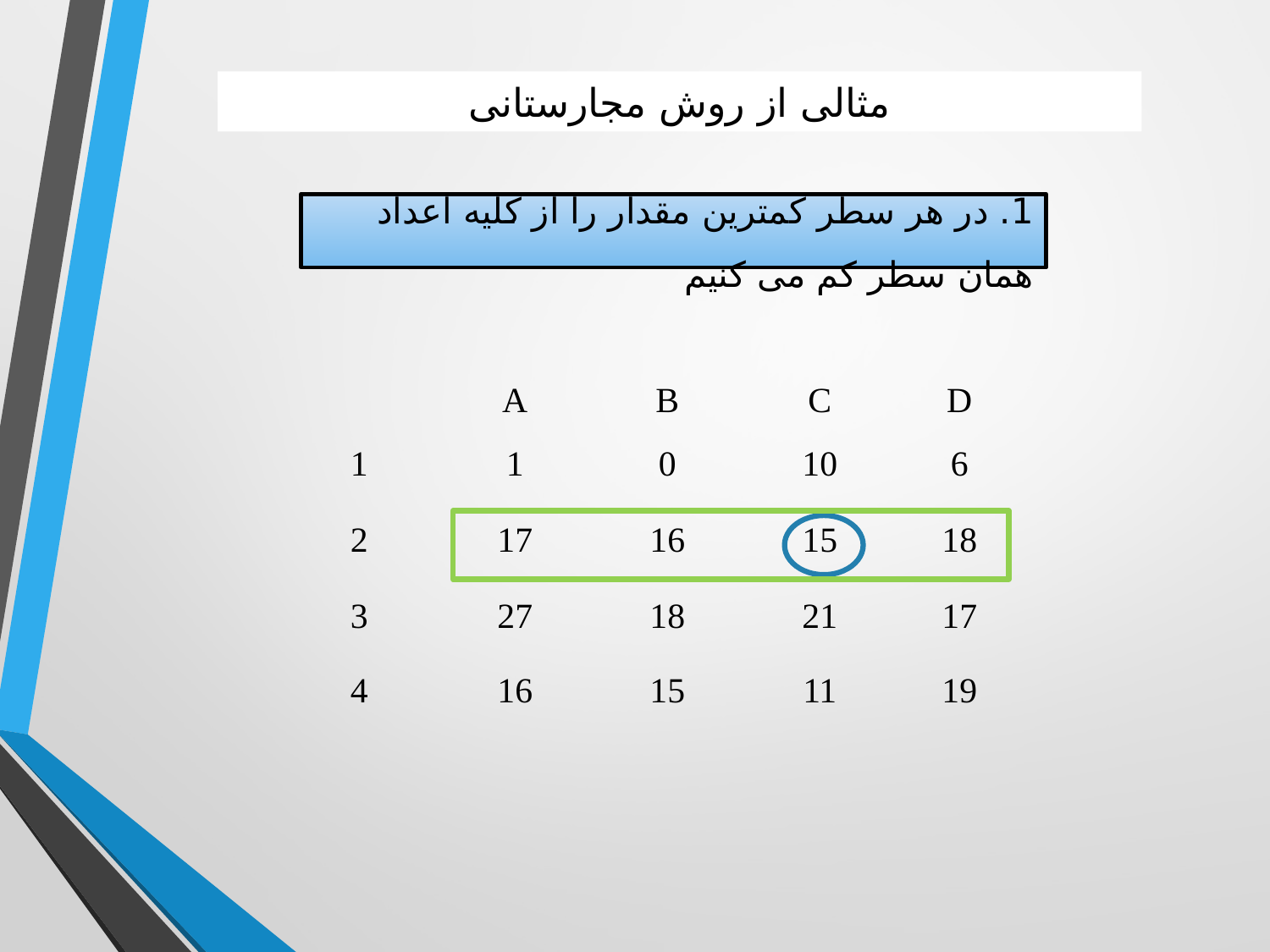

مثالی از روش مجارستانی
1. در هر سطر کمترین مقدار را از کلیه اعداد همان سطر کم می کنیم
|  | A | B | C | D |
| --- | --- | --- | --- | --- |
| 1 | 1 | 0 | 10 | 6 |
| 2 | 17 | 16 | 15 | 18 |
| 3 | 27 | 18 | 21 | 17 |
| 4 | 16 | 15 | 11 | 19 |